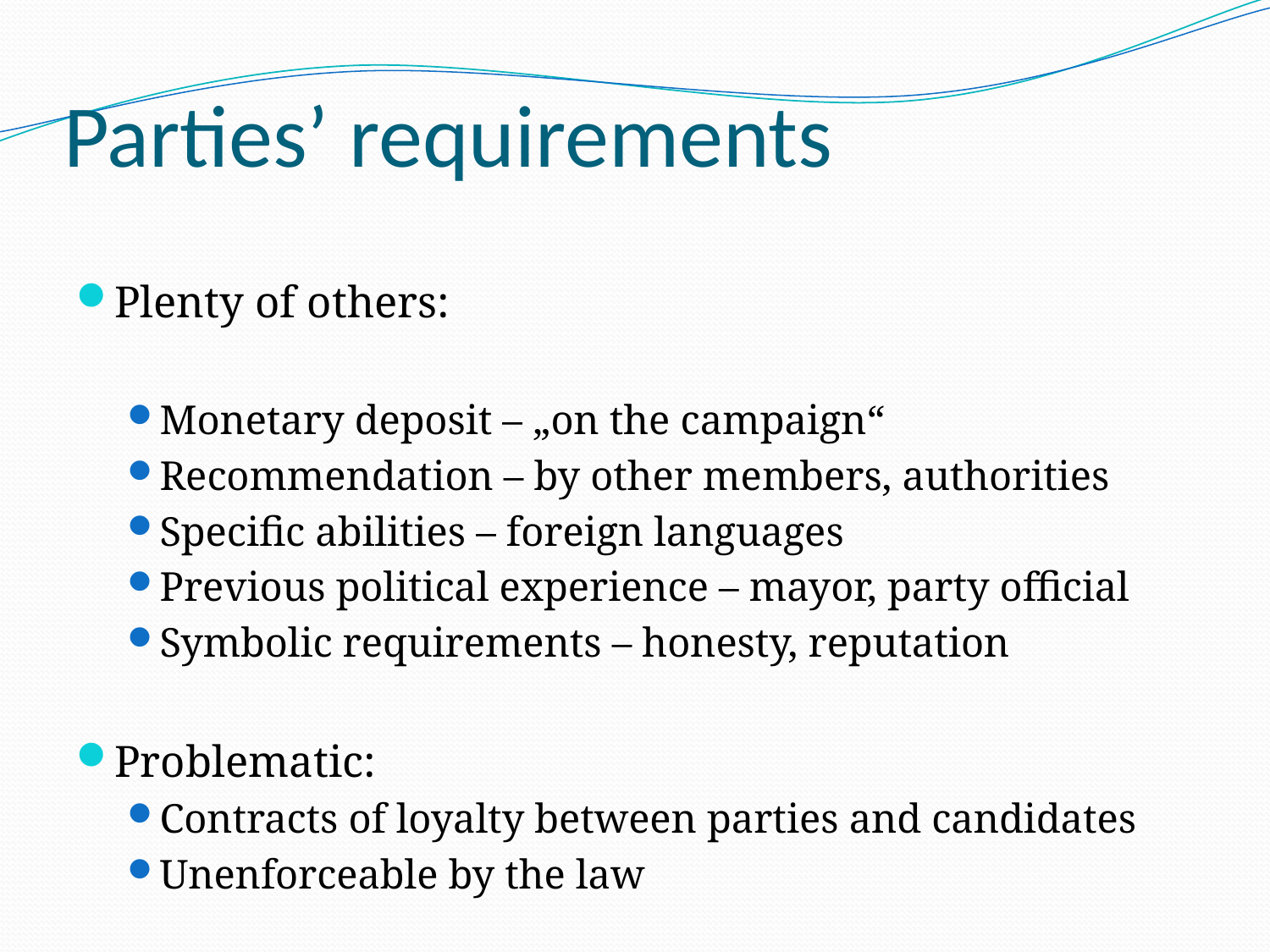

# Parties’ requirements
Plenty of others:

Monetary deposit – „on the campaign“
Recommendation – by other members, authorities
Specific abilities – foreign languages
Previous political experience – mayor, party official
Symbolic requirements – honesty, reputation

Problematic:
Contracts of loyalty between parties and candidates
Unenforceable by the law